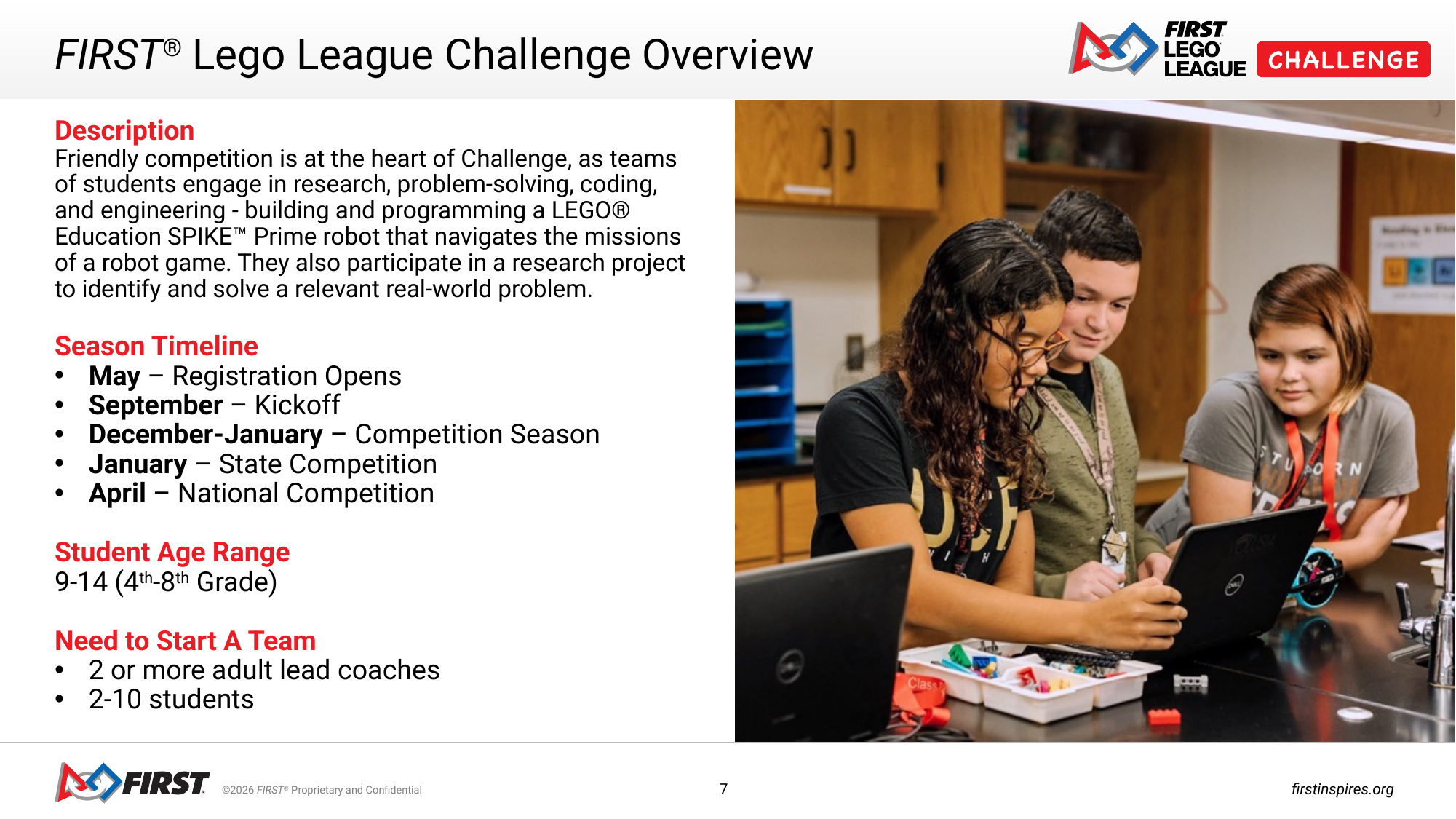

# FIRST® Lego League Challenge Overview

Description
Friendly competition is at the heart of Challenge, as teams of students engage in research, problem-solving, coding, and engineering - building and programming a LEGO® Education SPIKE™ Prime robot that navigates the missions of a robot game. They also participate in a research project to identify and solve a relevant real-world problem.
Season Timeline
May – Registration Opens
September – Kickoff
December-January – Competition Season
January – State Competition
April – National Competition

Student Age Range
9-14 (4th-8th Grade)

Need to Start A Team
2 or more adult lead coaches
2-10 students

7
firstinspires.org